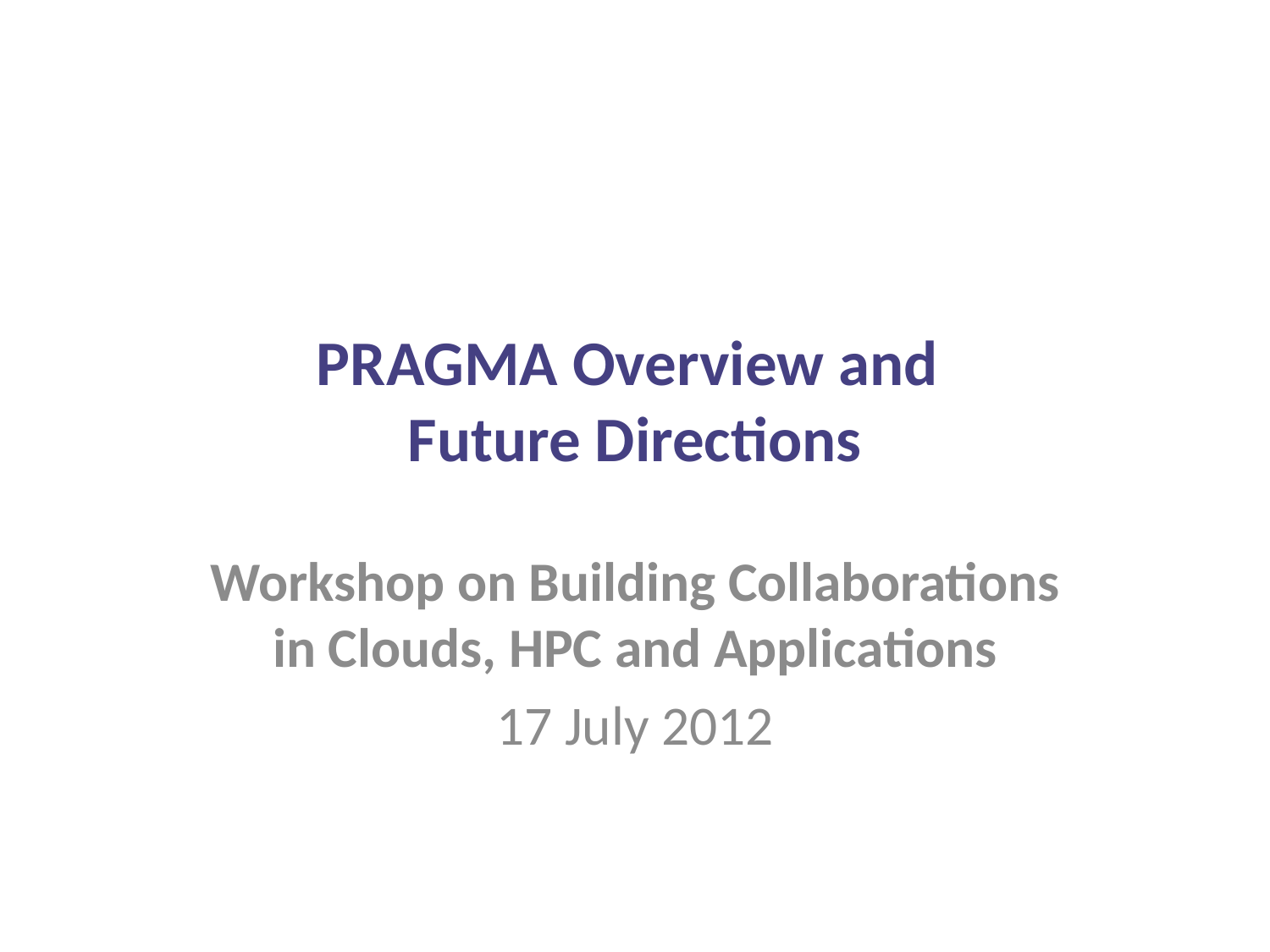

# PRAGMA Overview and Future Directions
Workshop on Building Collaborations in Clouds, HPC and Applications
17 July 2012